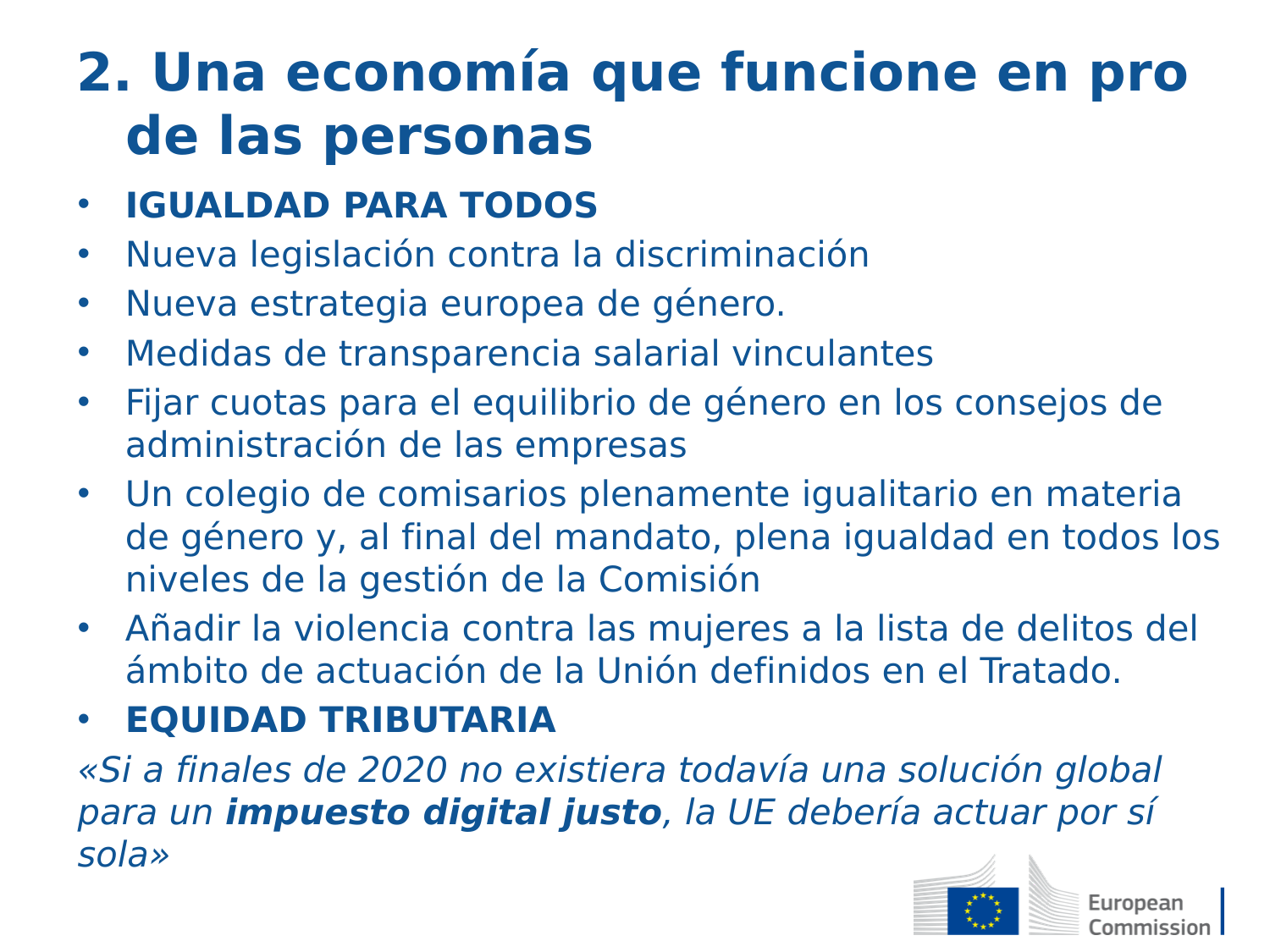

# 2. Una economía que funcione en pro de las personas
IGUALDAD PARA TODOS
Nueva legislación contra la discriminación
Nueva estrategia europea de género.
Medidas de transparencia salarial vinculantes
Fijar cuotas para el equilibrio de género en los consejos de administración de las empresas
Un colegio de comisarios plenamente igualitario en materia de género y, al final del mandato, plena igualdad en todos los niveles de la gestión de la Comisión
Añadir la violencia contra las mujeres a la lista de delitos del ámbito de actuación de la Unión definidos en el Tratado.
EQUIDAD TRIBUTARIA
«Si a finales de 2020 no existiera todavía una solución global para un impuesto digital justo, la UE debería actuar por sí sola»